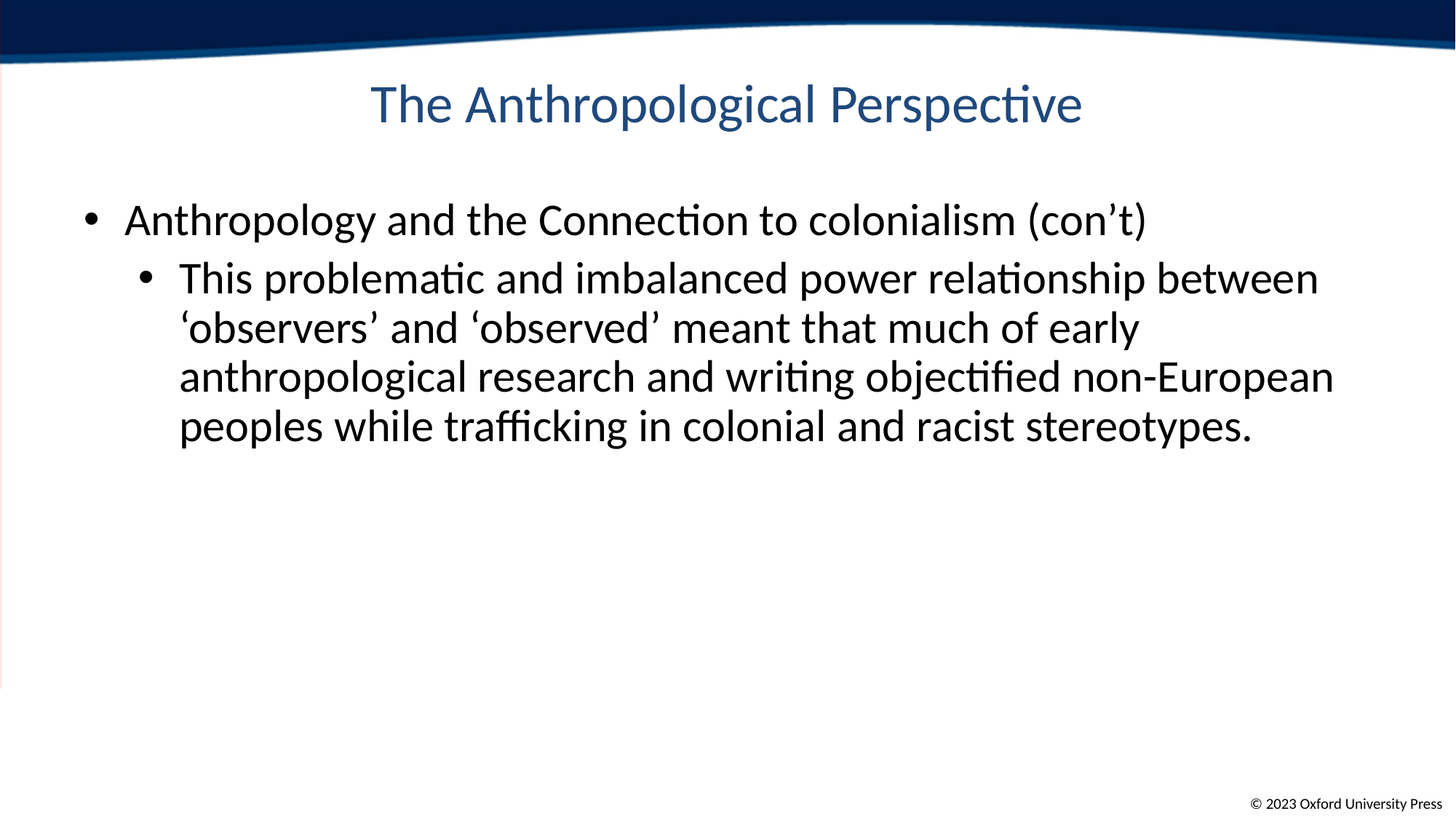

The Anthropological Perspective
Anthropology and the Connection to colonialism (con’t)
This problematic and imbalanced power relationship between ‘observers’ and ‘observed’ meant that much of early anthropological research and writing objectified non-European peoples while trafficking in colonial and racist stereotypes.